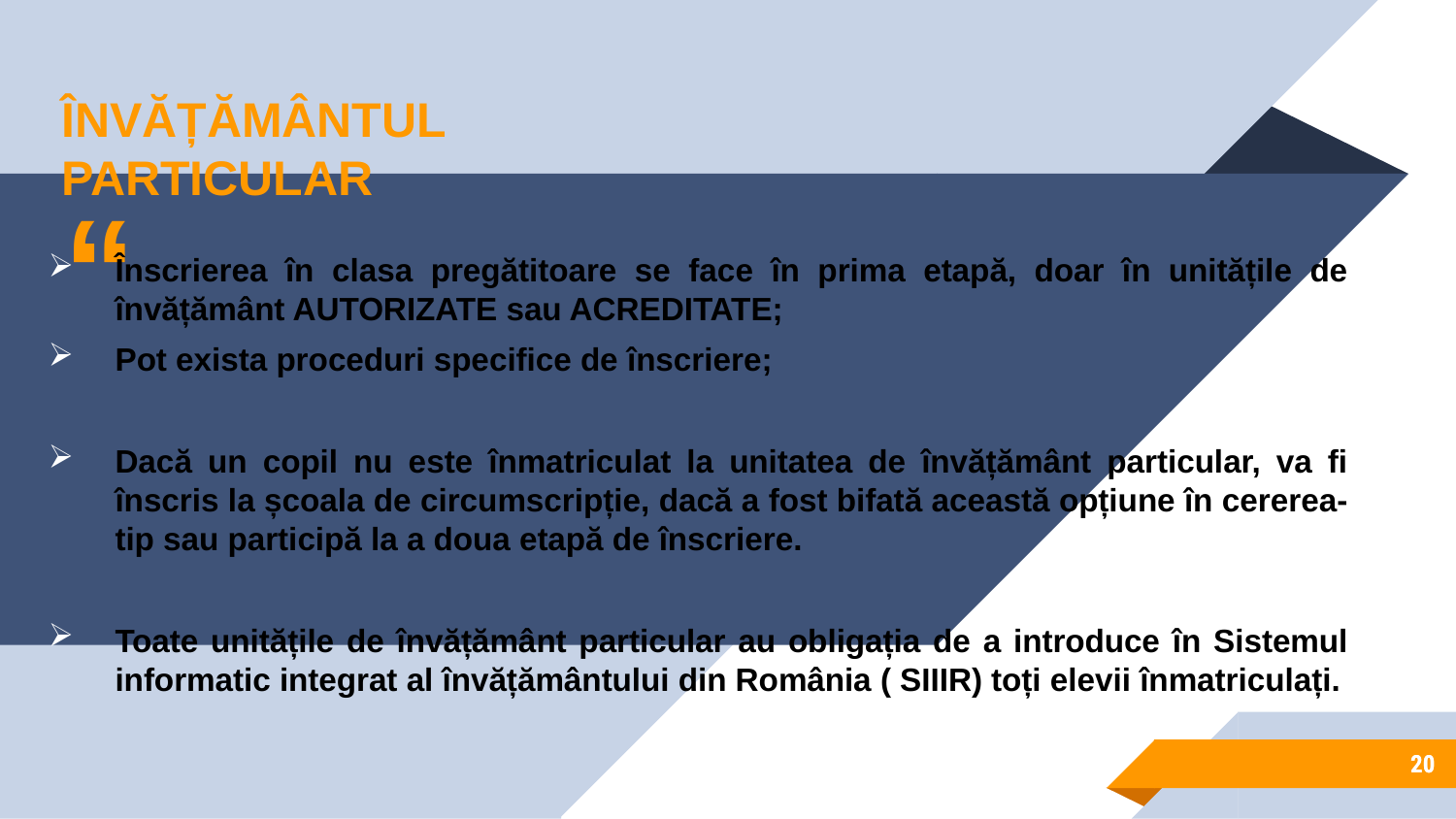

ÎNVĂȚĂMÂNTUL PARTICULAR
Înscrierea în clasa pregătitoare se face în prima etapă, doar în unitățile de învățământ AUTORIZATE sau ACREDITATE;
Pot exista proceduri specifice de înscriere;

Dacă un copil nu este înmatriculat la unitatea de învățământ particular, va fi înscris la școala de circumscripție, dacă a fost bifată această opțiune în cererea-tip sau participă la a doua etapă de înscriere.

Toate unitățile de învățământ particular au obligația de a introduce în Sistemul informatic integrat al învățământului din România ( SIIIR) toți elevii înmatriculați.

20
20